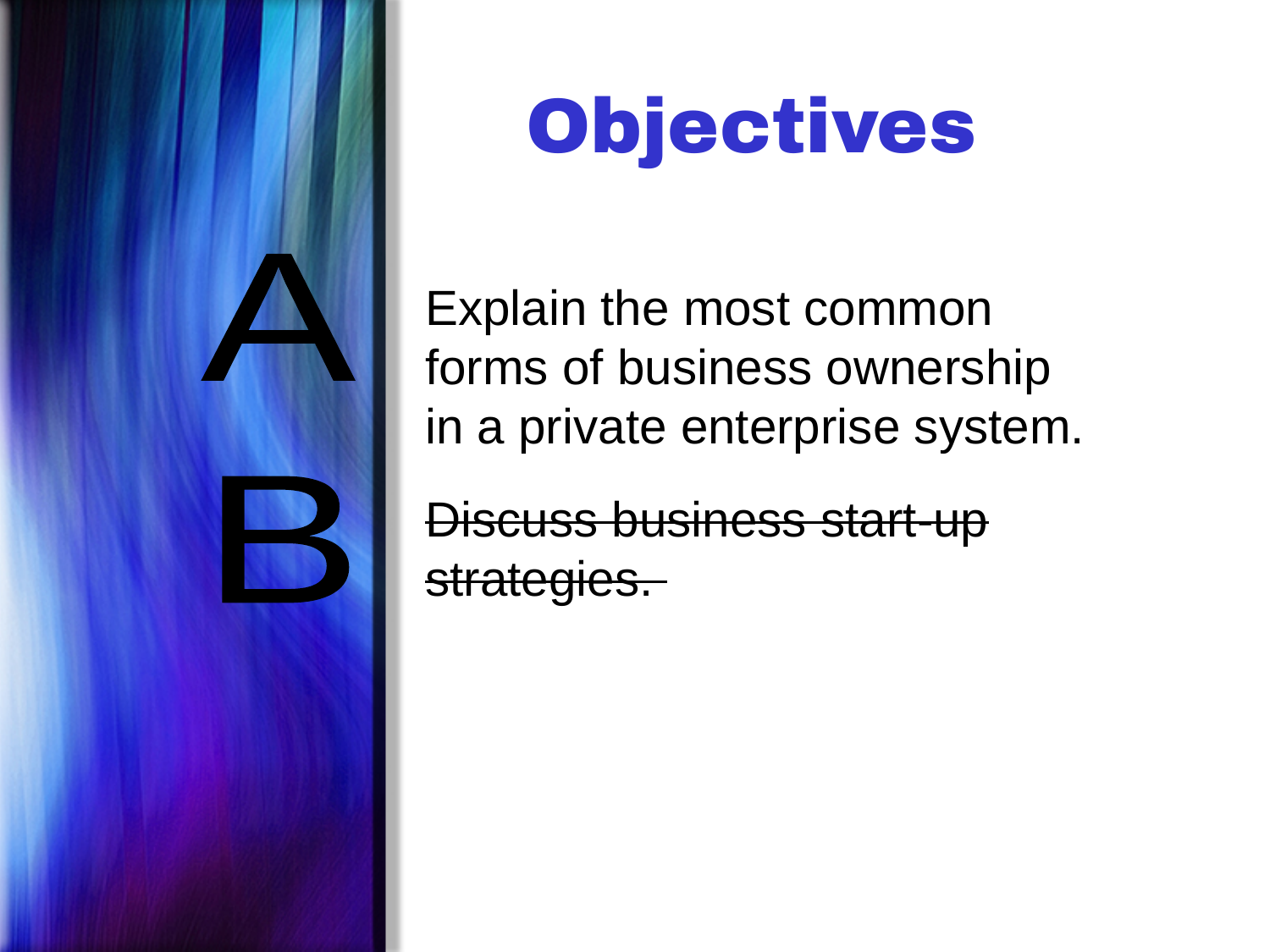

# Objectives
A
Explain the most common forms of business ownership in a private enterprise system.
B
Discuss business start-up strategies.